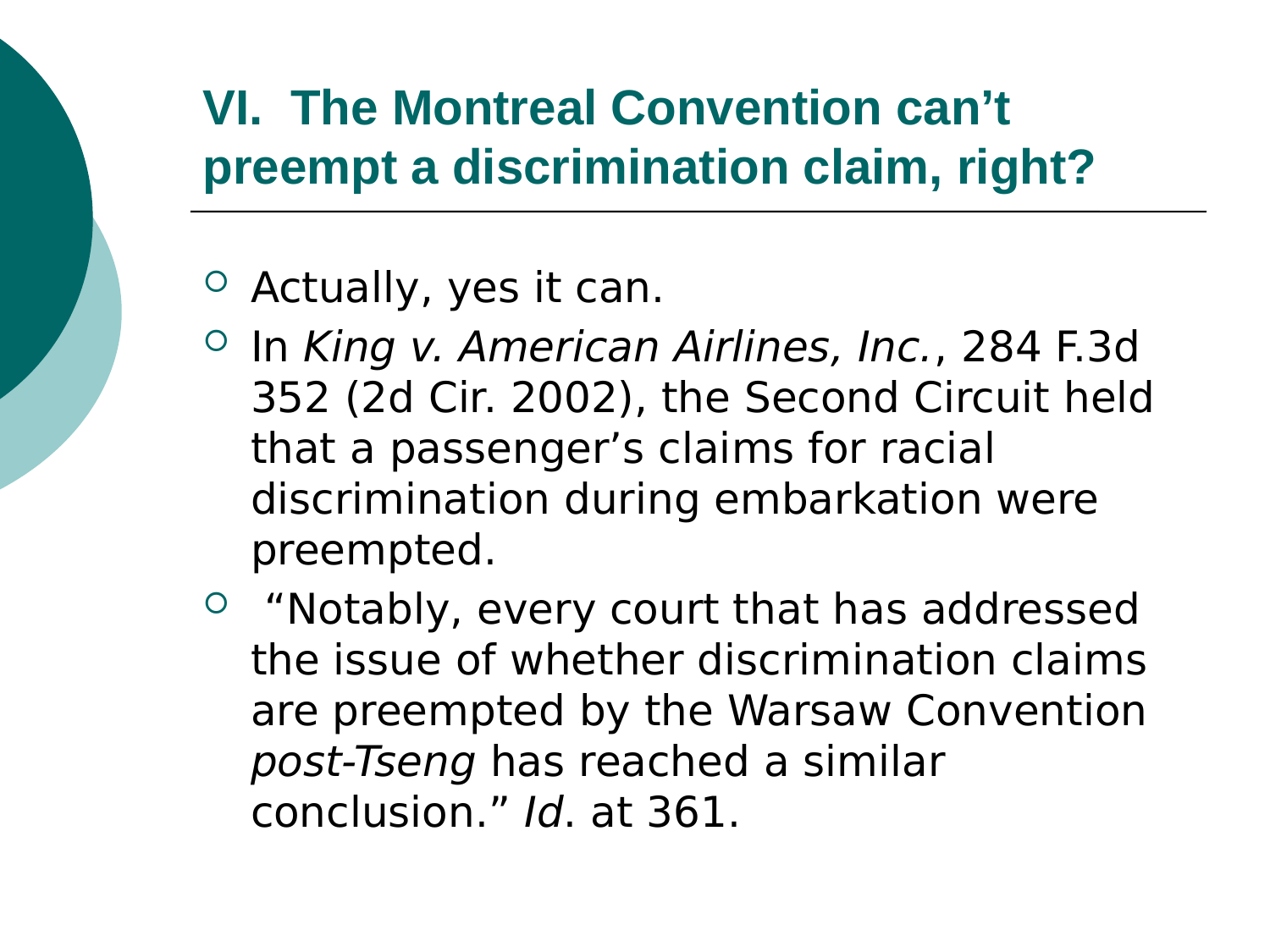

# VI.  The Montreal Convention can’t preempt a discrimination claim, right?
Actually, yes it can.
In King v. American Airlines, Inc., 284 F.3d 352 (2d Cir. 2002), the Second Circuit held that a passenger’s claims for racial discrimination during embarkation were preempted.
 “Notably, every court that has addressed the issue of whether discrimination claims are preempted by the Warsaw Convention post-Tseng has reached a similar conclusion.” Id. at 361.